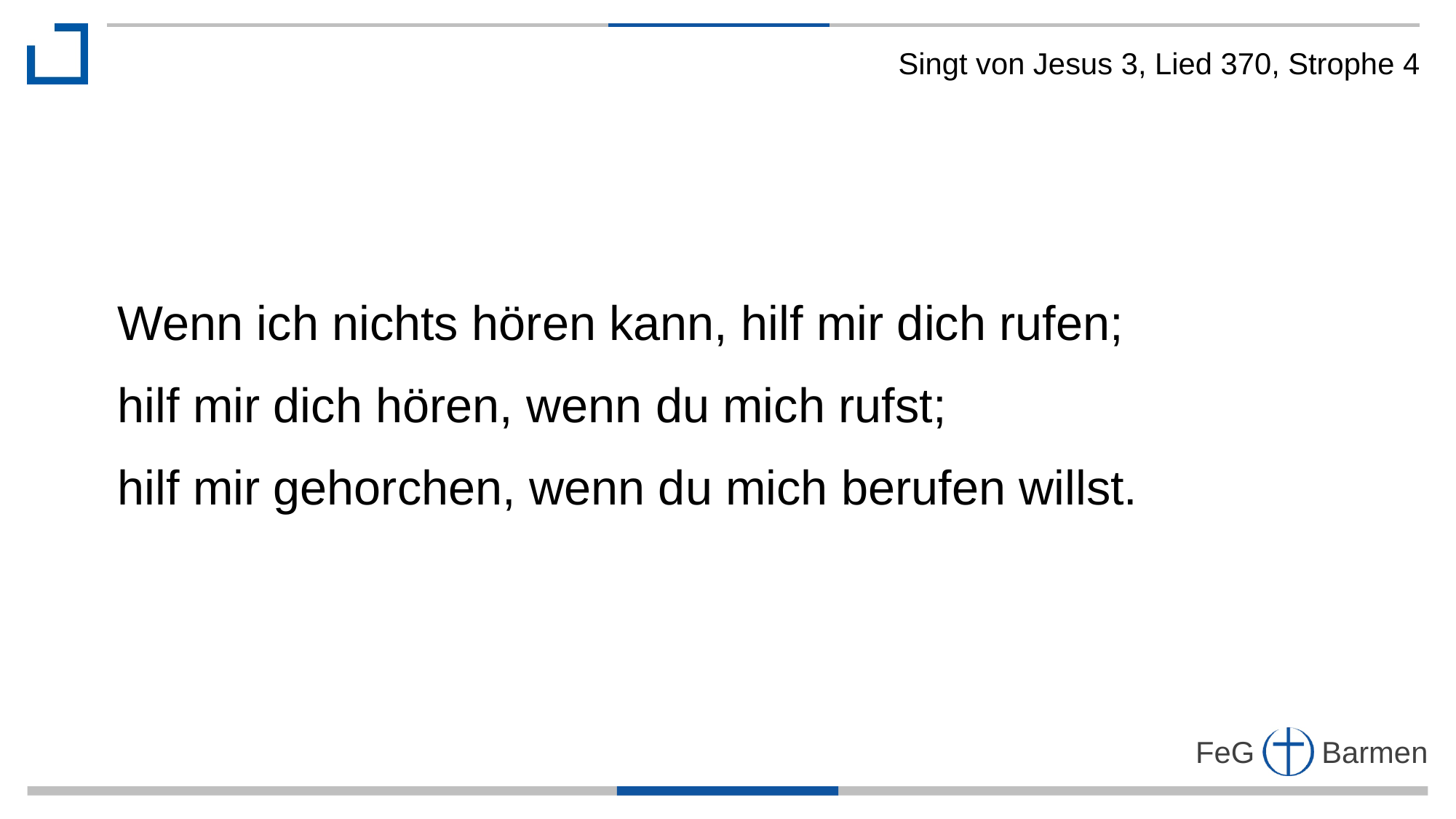

Singt von Jesus 3, Lied 370, Strophe 4
Wenn ich nichts hören kann, hilf mir dich rufen;
hilf mir dich hören, wenn du mich rufst;
hilf mir gehorchen, wenn du mich berufen willst.